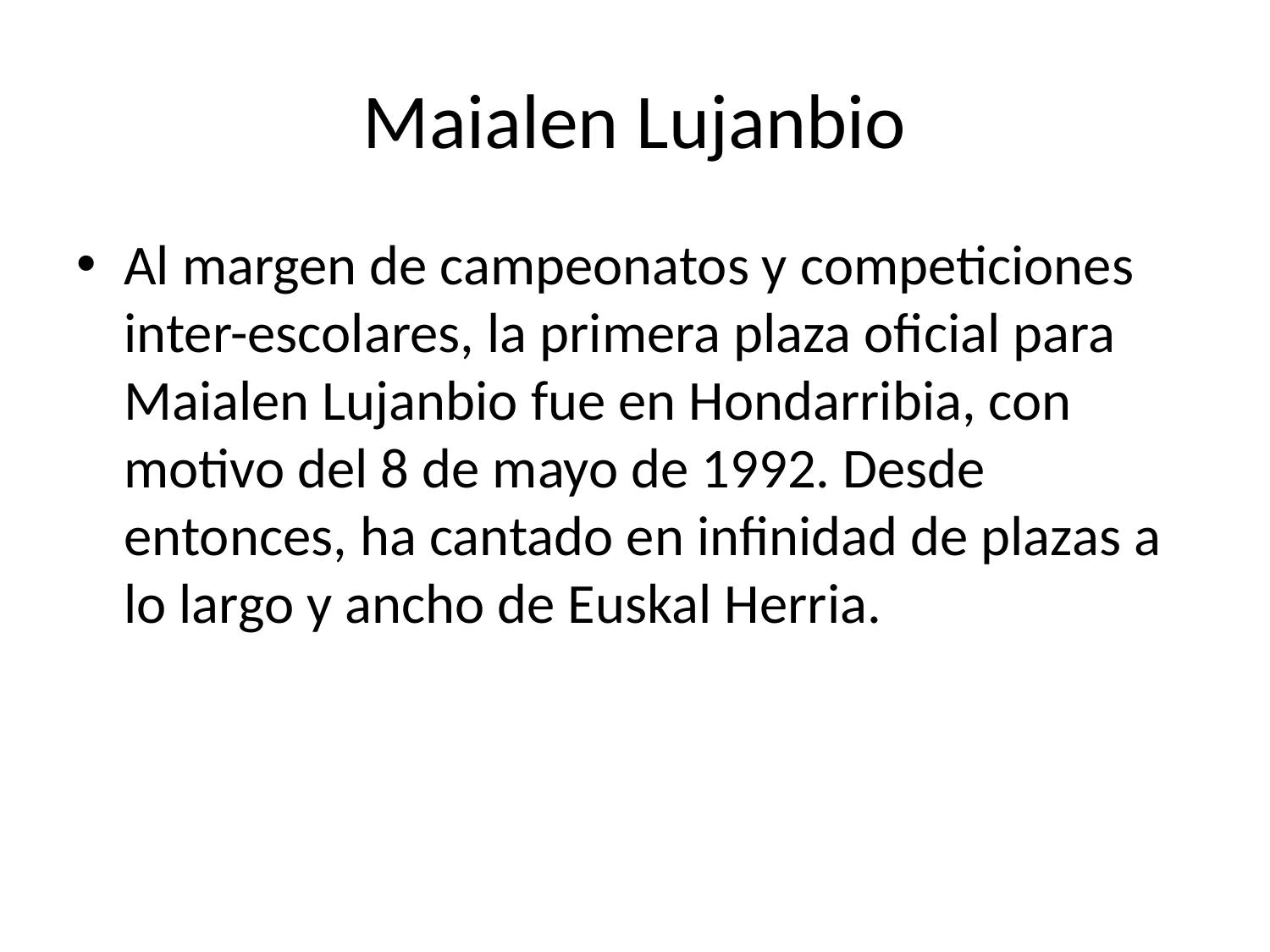

# Maialen Lujanbio
Al margen de campeonatos y competiciones inter-escolares, la primera plaza oficial para Maialen Lujanbio fue en Hondarribia, con motivo del 8 de mayo de 1992. Desde entonces, ha cantado en infinidad de plazas a lo largo y ancho de Euskal Herria.